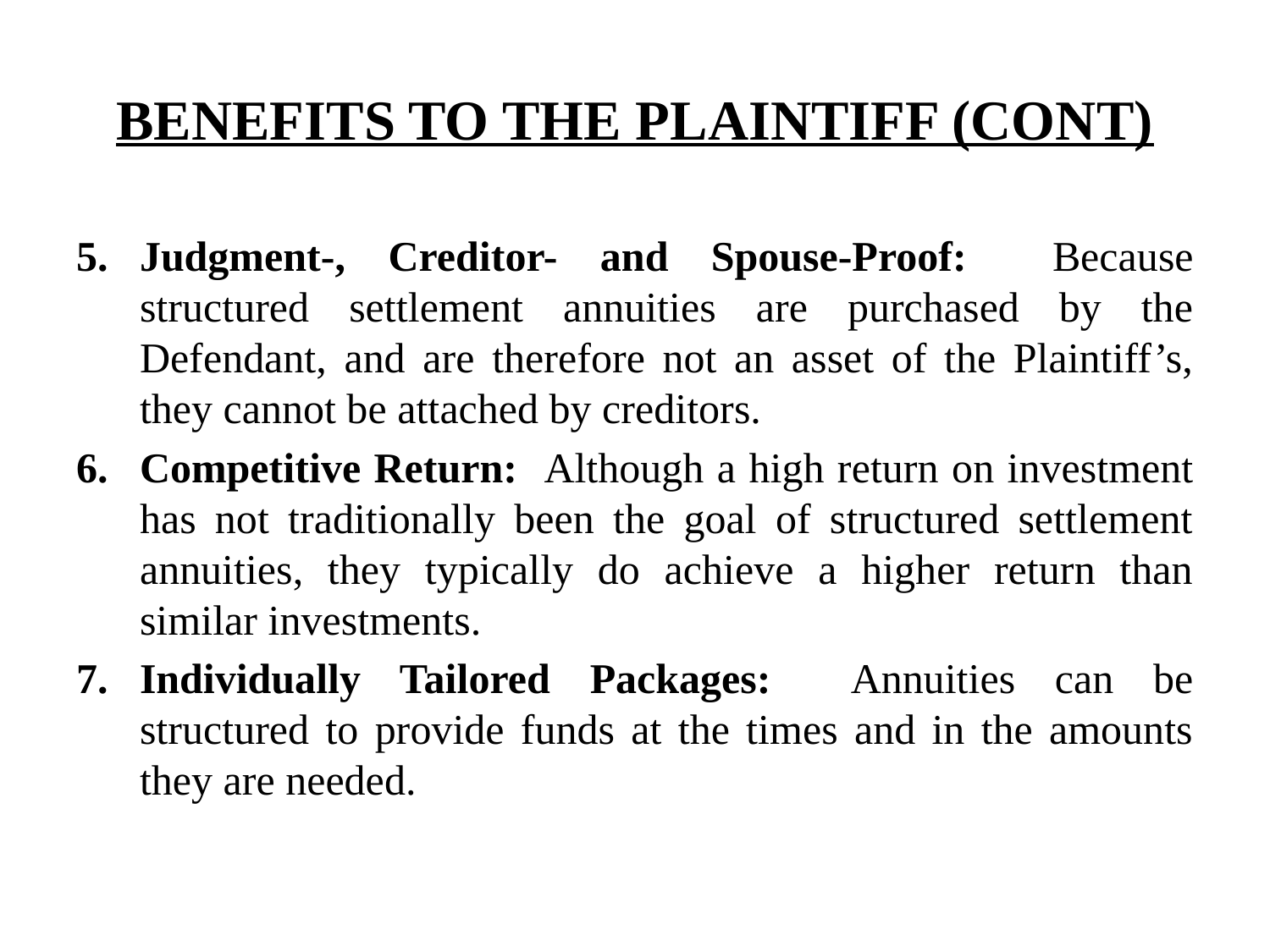

# BENEFITS TO THE PLAINTIFF (CONT)
Judgment-, Creditor- and Spouse-Proof:  Because structured settlement annuities are purchased by the Defendant, and are therefore not an asset of the Plaintiff’s, they cannot be attached by creditors.
Competitive Return:  Although a high return on investment has not traditionally been the goal of structured settlement annuities, they typically do achieve a higher return than similar investments.
Individually Tailored Packages:  Annuities can be structured to provide funds at the times and in the amounts they are needed.